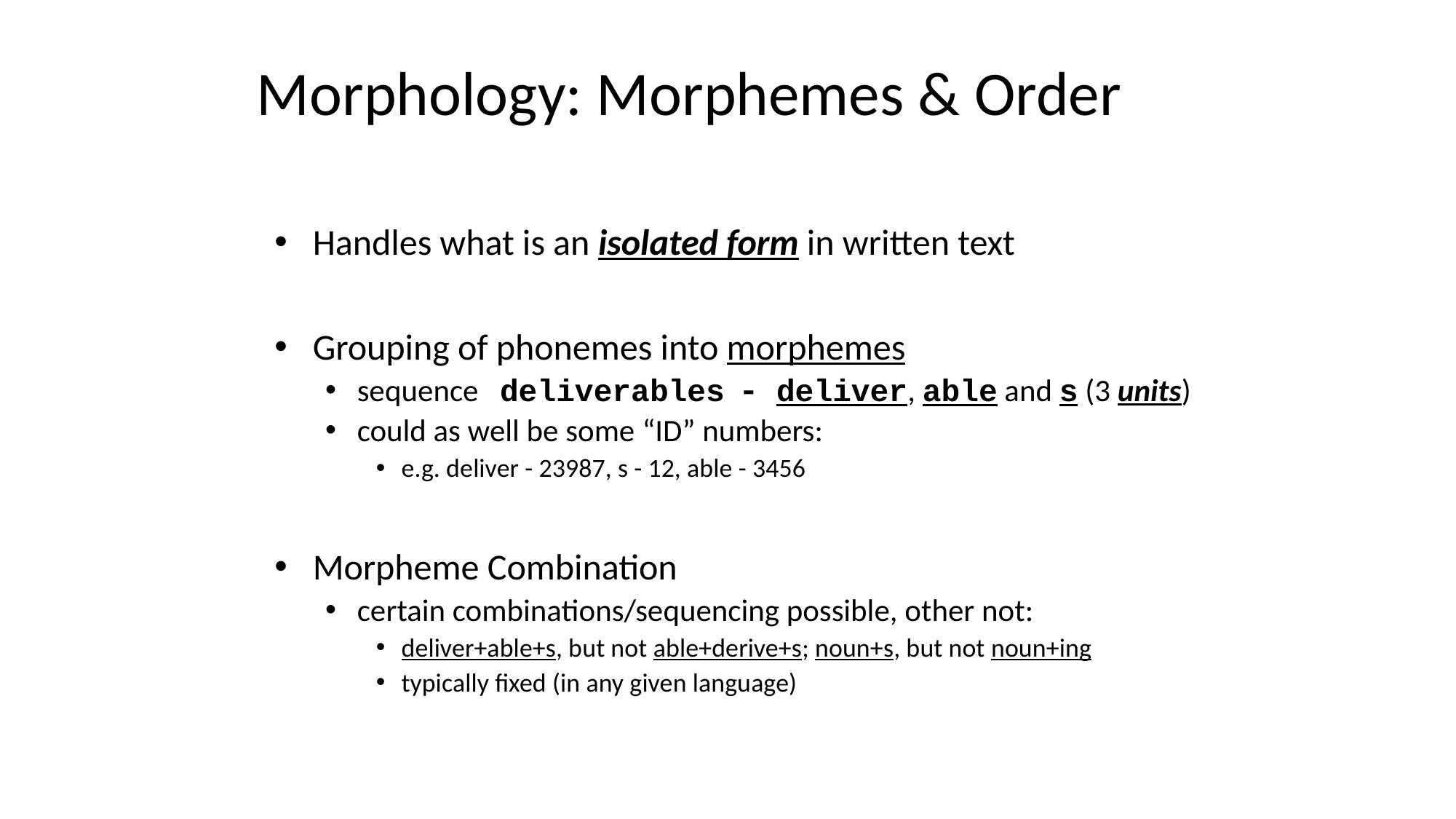

# Morphology: Morphemes & Order
Handles what is an isolated form in written text

Grouping of phonemes into morphemes
sequence   deliverables −  deliver, able and s (3 units)
could as well be some “ID” numbers:
e.g. deliver - 23987, s - 12, able - 3456

Morpheme Combination
certain combinations/sequencing possible, other not:
deliver+able+s, but not able+derive+s; noun+s, but not noun+ing
typically fixed (in any given language)